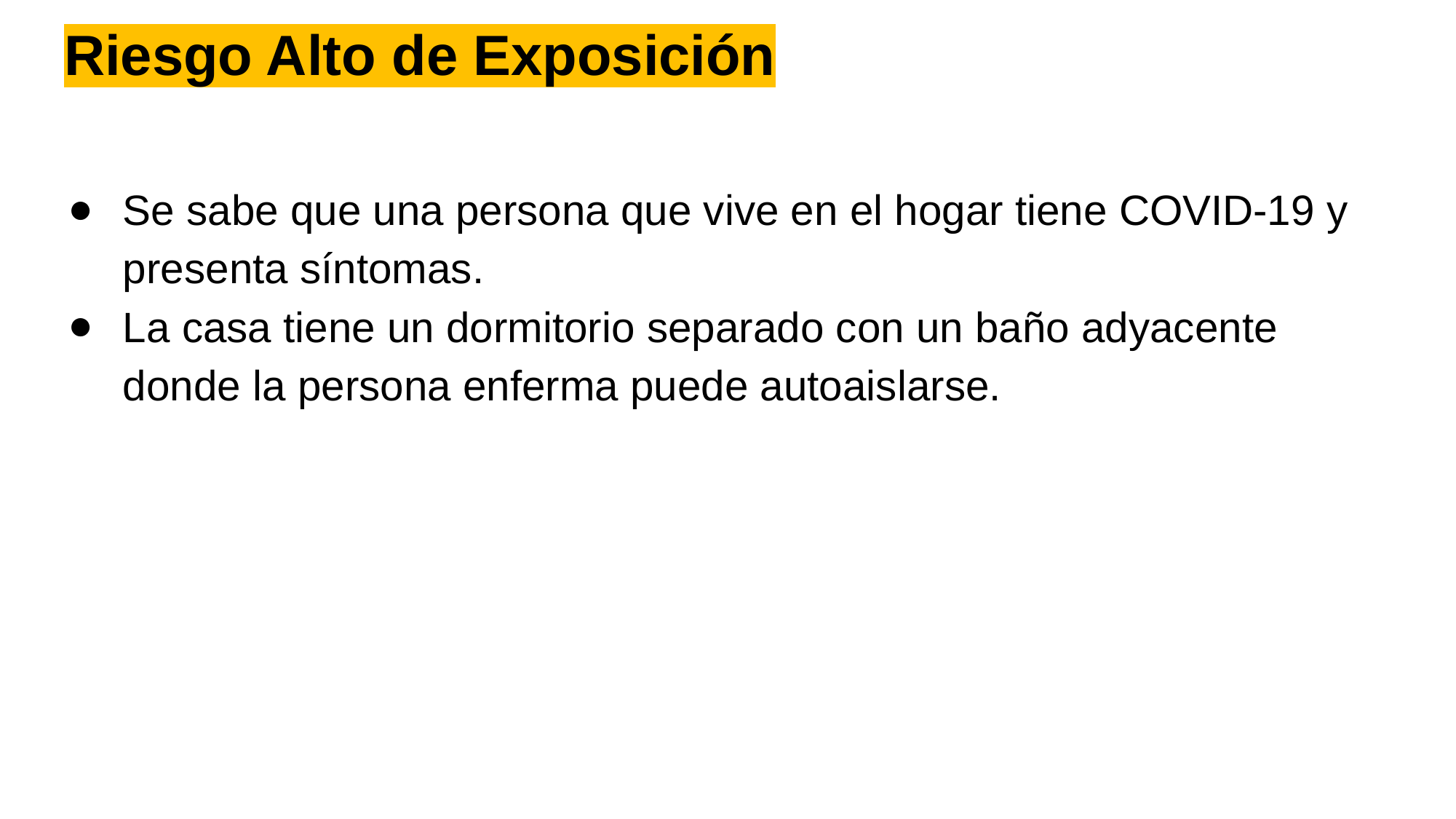

# Riesgo Alto de Exposición
Se sabe que una persona que vive en el hogar tiene COVID-19 y presenta síntomas.
La casa tiene un dormitorio separado con un baño adyacente donde la persona enferma puede autoaislarse.